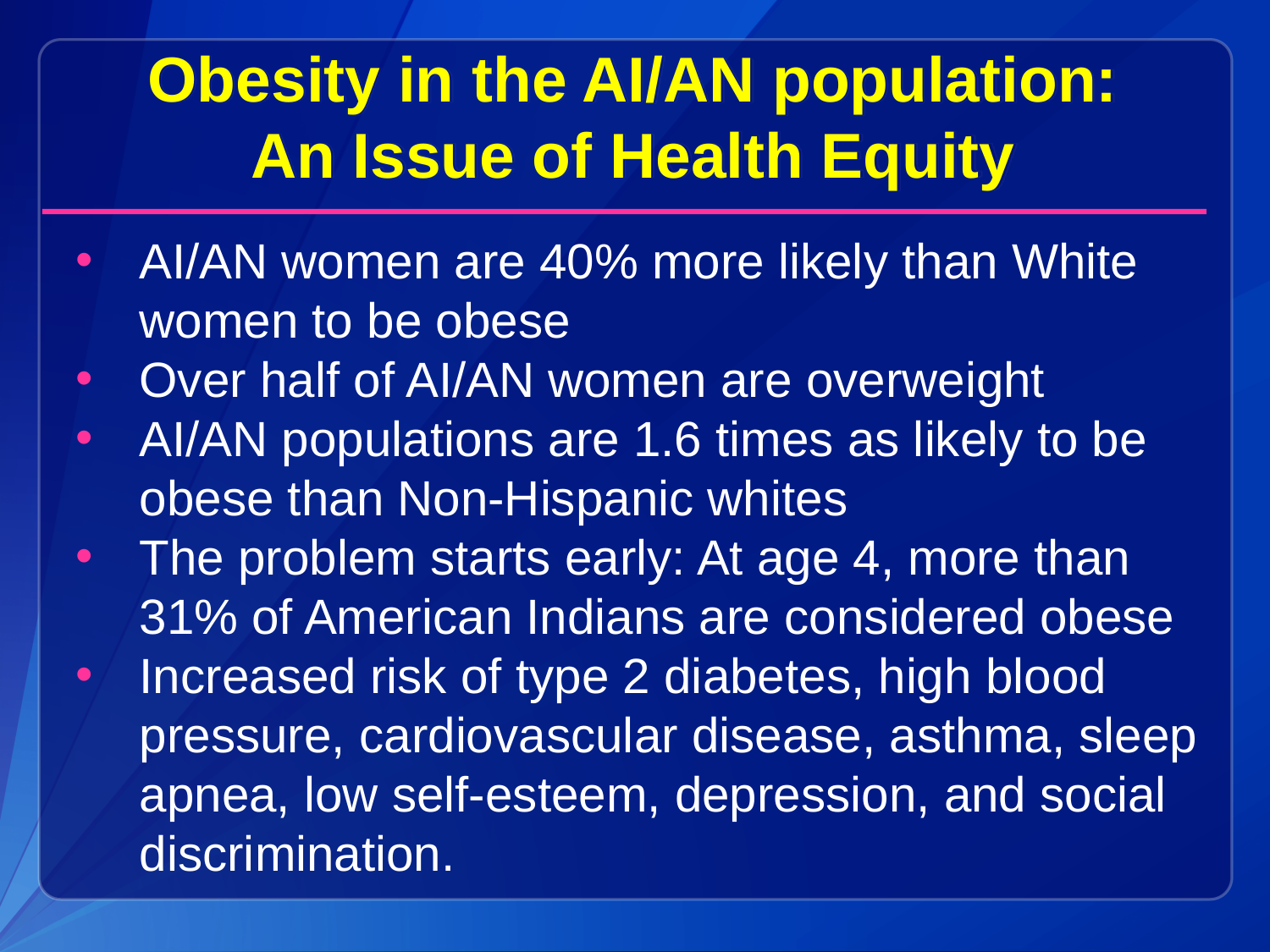

Obesity in the AI/AN population:
An Issue of Health Equity

AI/AN women are 40% more likely than White women to be obese
Over half of AI/AN women are overweight
AI/AN populations are 1.6 times as likely to be obese than Non-Hispanic whites
The problem starts early: At age 4, more than 31% of American Indians are considered obese
Increased risk of type 2 diabetes, high blood pressure, cardiovascular disease, asthma, sleep apnea, low self-esteem, depression, and social discrimination.